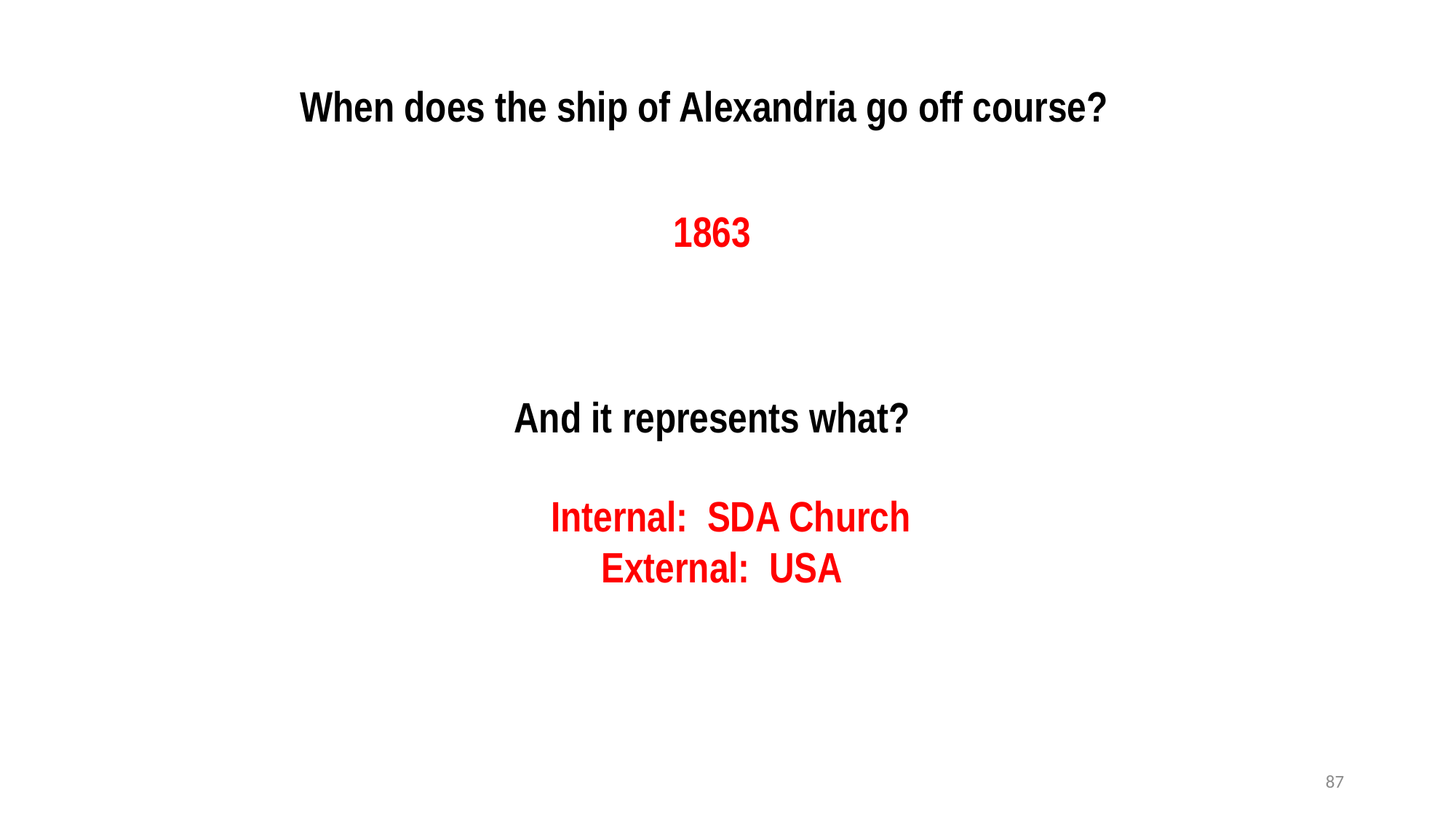

When does the ship of Alexandria go off course?
1863
And it represents what?
Internal:  SDA Church
External:  USA
87